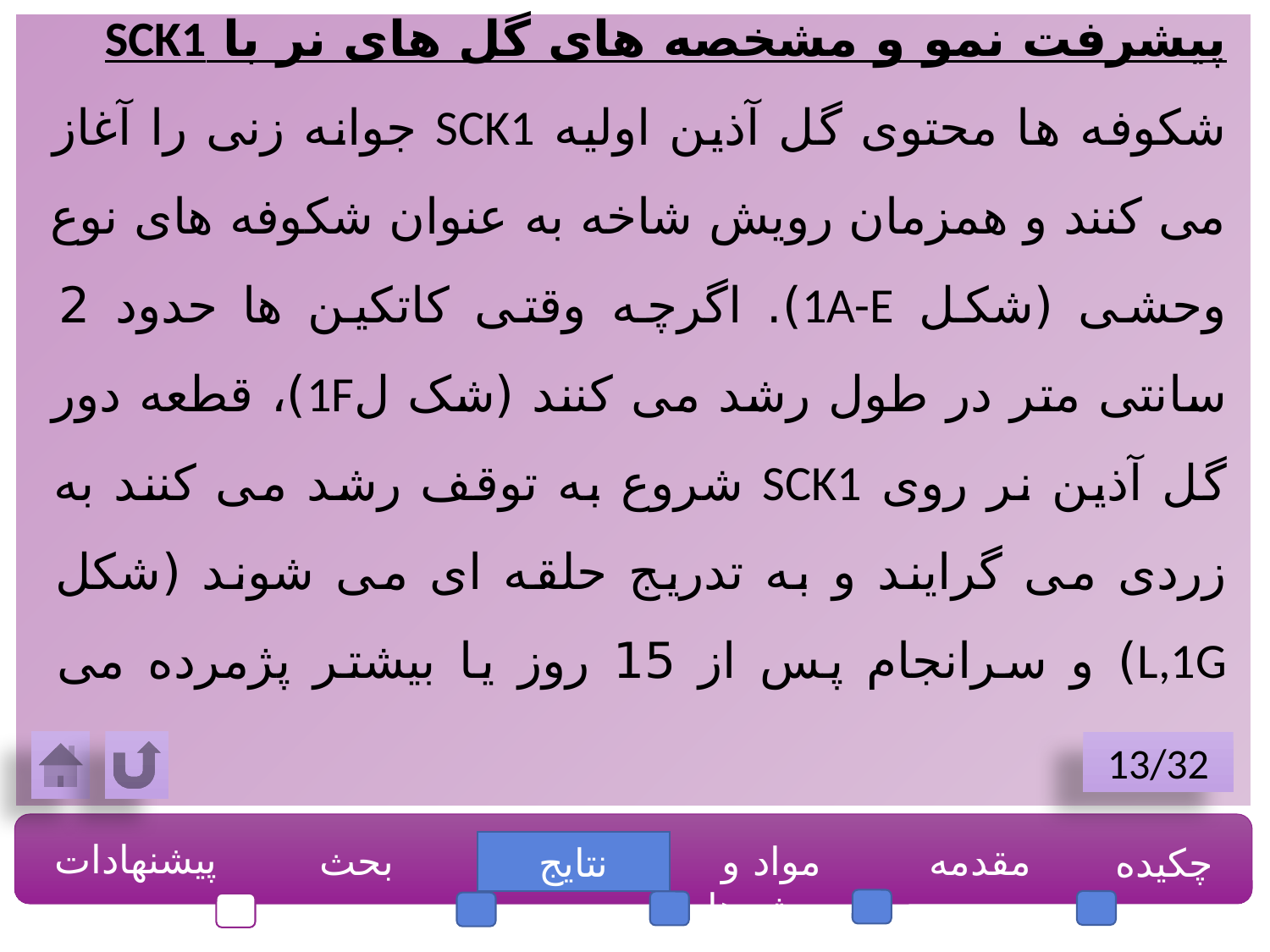

پیشرفت نمو و مشخصه های گل های نر با SCK1
شکوفه ها محتوی گل آذین اولیه SCK1 جوانه زنی را آغاز می کنند و همزمان رویش شاخه به عنوان شکوفه های نوع وحشی (شکل 1A-E). اگرچه وقتی کاتکین ها حدود 2 سانتی متر در طول رشد می کنند (شک ل1F)، قطعه دور گل آذین نر روی SCK1 شروع به توقف رشد می کنند به زردی می گرایند و به تدریج حلقه ای می شوند (شکل L,1G) و سرانجام پس از 15 روز یا بیشتر پژمرده می شود.

13/32

پیشنهادات
بحث
مواد و روش ها
مقدمه
چکیده
نتایج